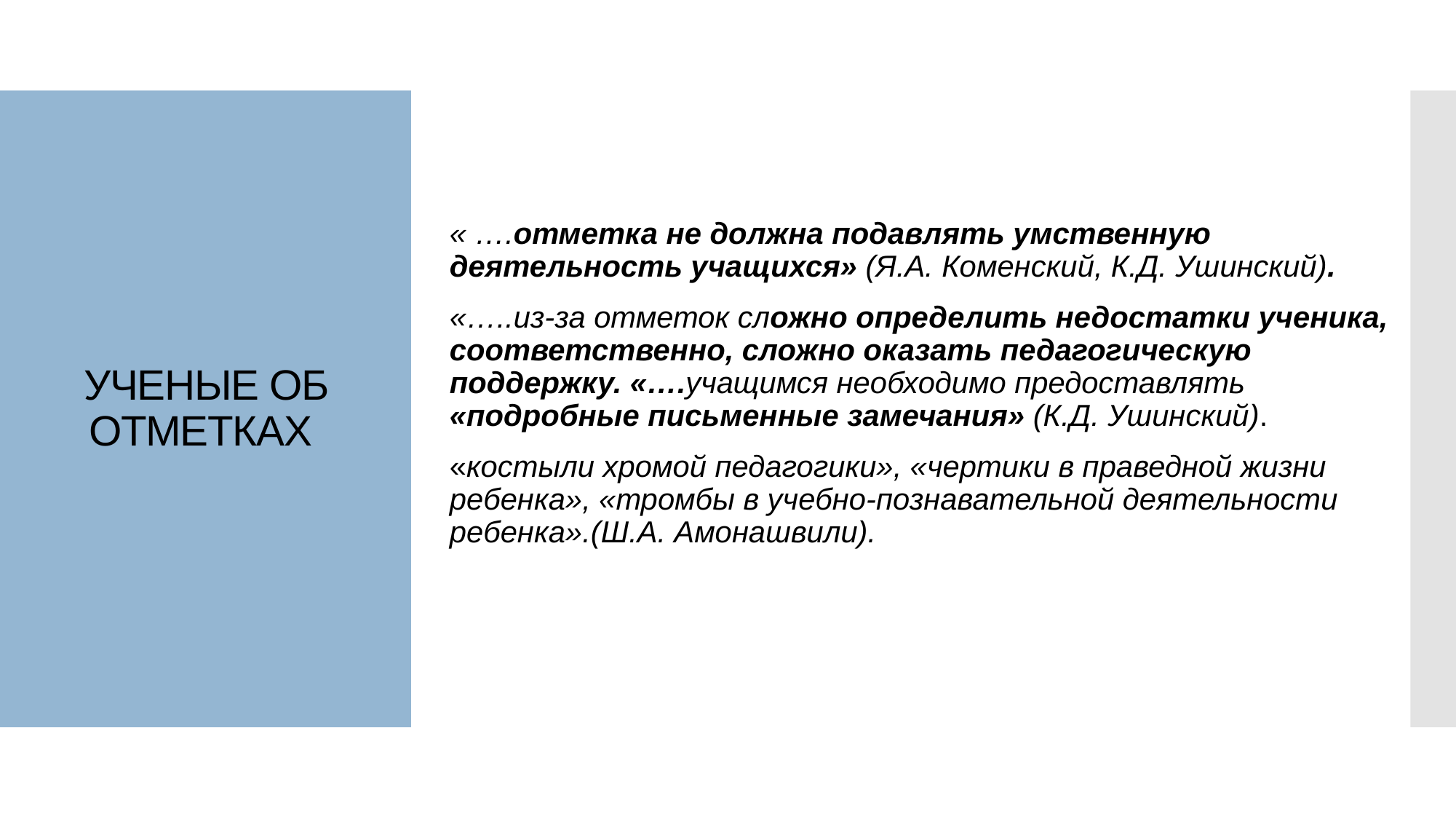

« ….отметка не должна подавлять умственную деятельность учащихся» (Я.А. Коменский, К.Д. Ушинский).
«…..из-за отметок сложно определить недостатки ученика, соответственно, сложно оказать педагогическую поддержку. «….учащимся необходимо предоставлять «подробные письменные замечания» (К.Д. Ушинский).
«костыли хромой педагогики», «чертики в праведной жизни ребенка», «тромбы в учебно-познавательной деятельности ребенка».(Ш.А. Амонашвили).

# УЧЕНЫЕ ОБ ОТМЕТКАХ